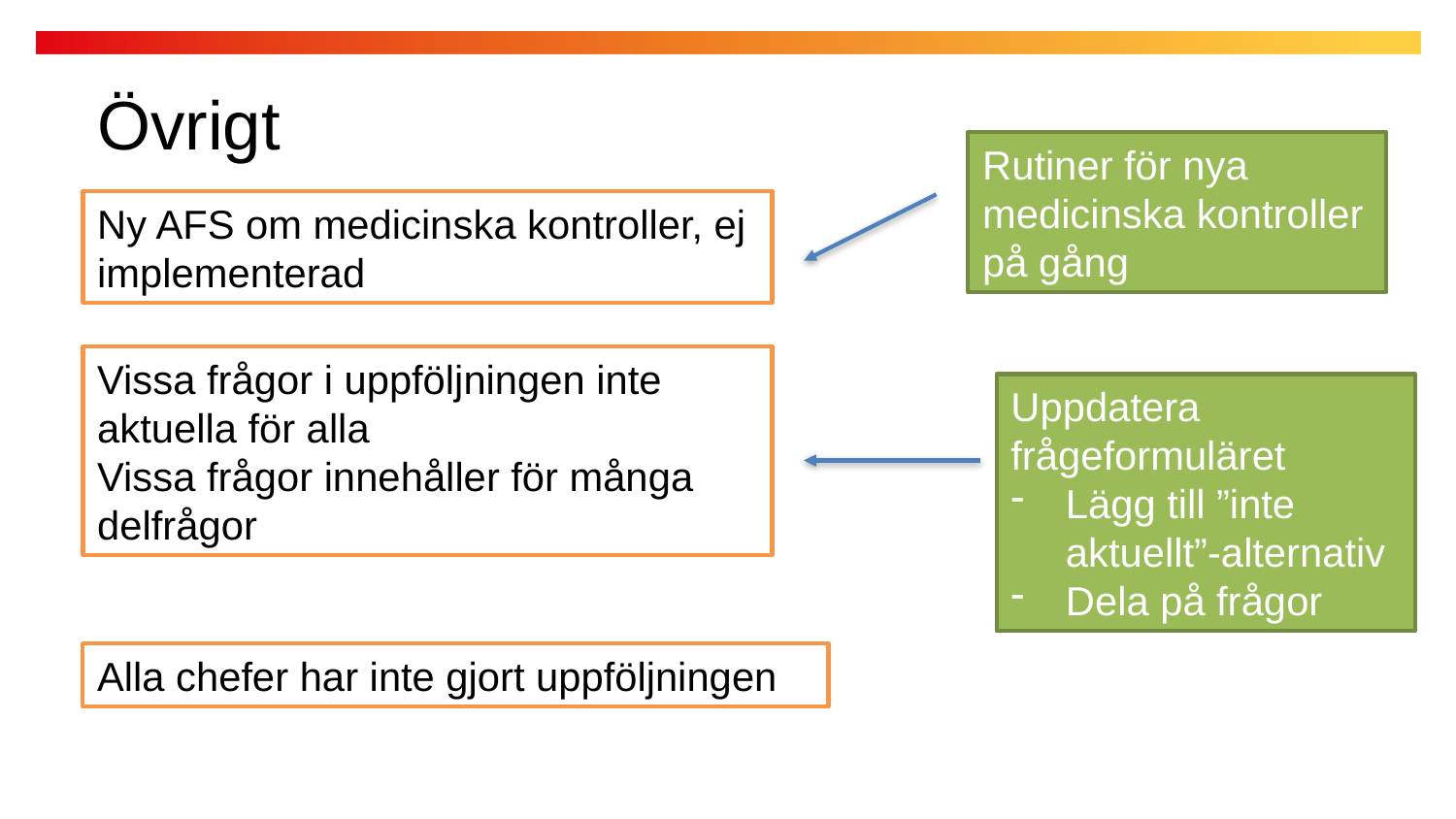

Övrigt
Rutiner för nya medicinska kontroller på gång
Ny AFS om medicinska kontroller, ej implementerad
Vissa frågor i uppföljningen inte aktuella för alla
Vissa frågor innehåller för många delfrågor
Uppdatera frågeformuläret
Lägg till ”inte aktuellt”-alternativ
Dela på frågor
Alla chefer har inte gjort uppföljningen